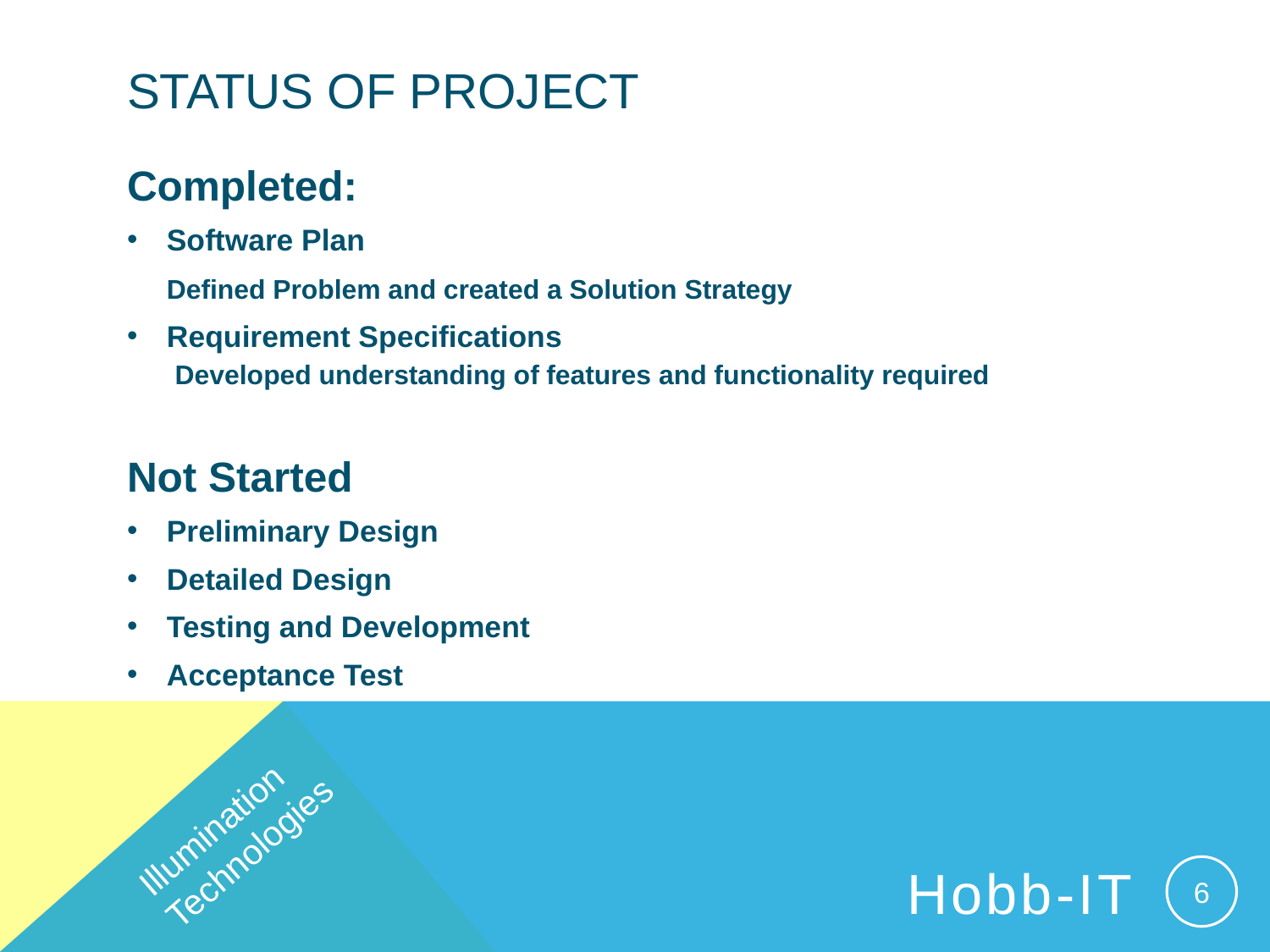

# Status of Project
Completed:
Software Plan
		Defined Problem and created a Solution Strategy
Requirement Specifications
		Developed understanding of features and functionality required

Not Started
Preliminary Design
Detailed Design
Testing and Development
Acceptance Test

Illumination Technologies
6
Hobb-IT